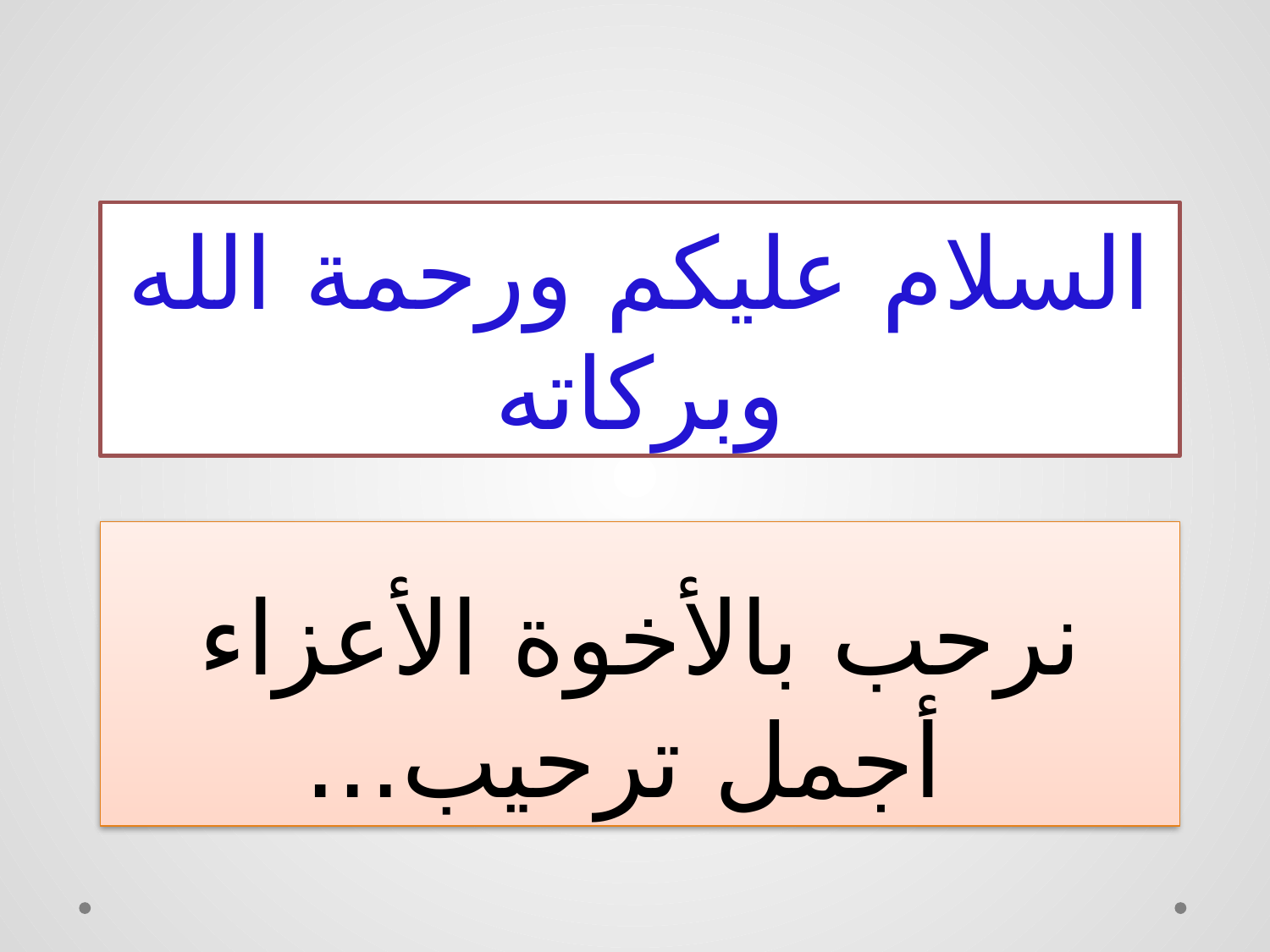

# السلام عليكم ورحمة الله وبركاته

نرحب بالأخوة الأعزاء
 أجمل ترحيب...